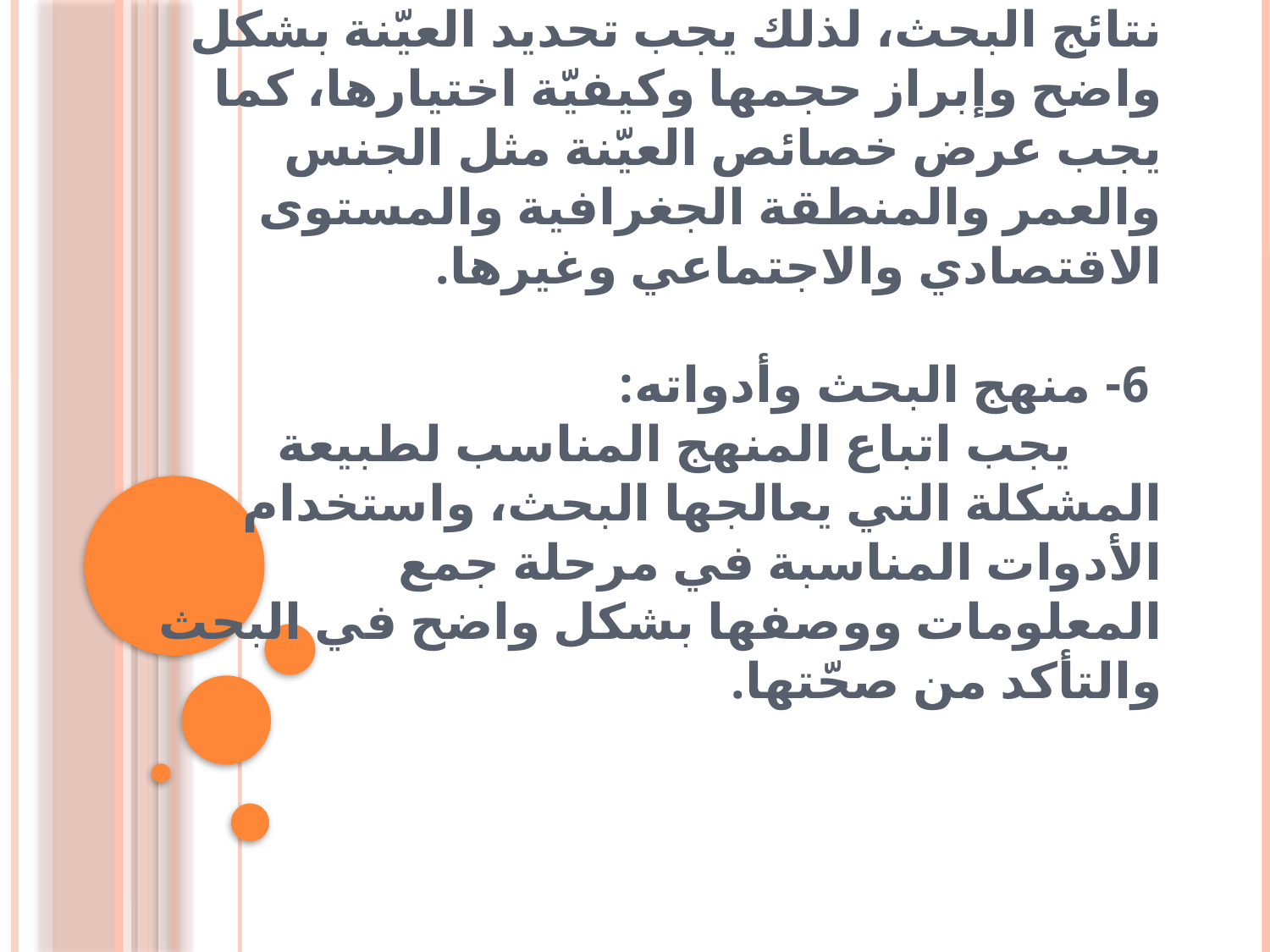

# 5- إختيار العيّنة التي استند عليها البحث: يلعب حجم العيّنة دوراً كبيراً في صحّة نتائج البحث، لذلك يجب تحديد العيّنة بشكل واضح وإبراز حجمها وكيفيّة اختيارها، كما يجب عرض خصائص العيّنة مثل الجنس والعمر والمنطقة الجغرافية والمستوى الاقتصادي والاجتماعي وغيرها.   6- منهج البحث وأدواته: يجب اتباع المنهج المناسب لطبيعة المشكلة التي يعالجها البحث، واستخدام الأدوات المناسبة في مرحلة جمع المعلومات ووصفها بشكل واضح في البحث والتأكد من صحّتها.